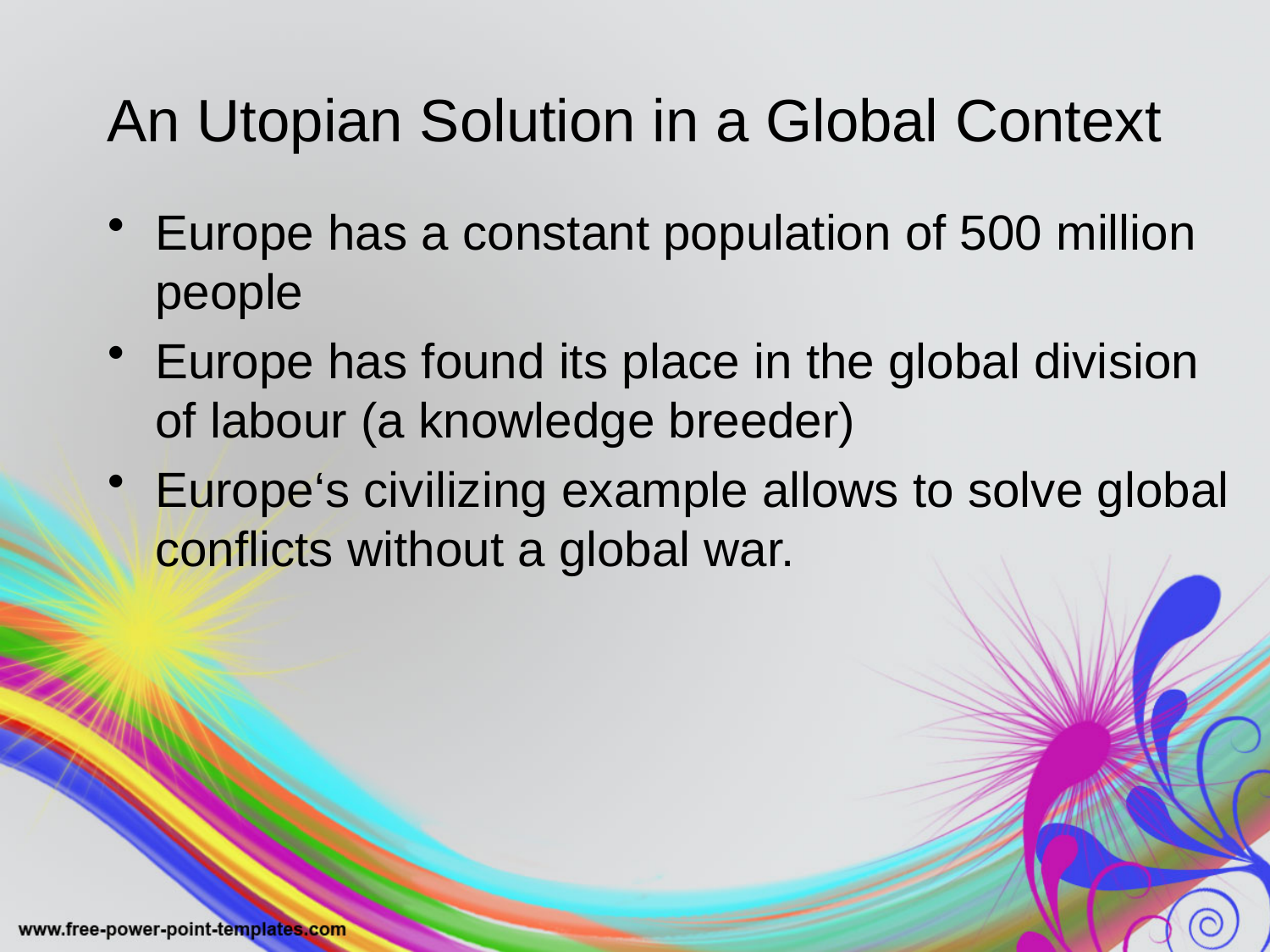

# An Utopian Solution in a Global Context
Europe has a constant population of 500 million people
Europe has found its place in the global division of labour (a knowledge breeder)
Europe‘s civilizing example allows to solve global conflicts without a global war.